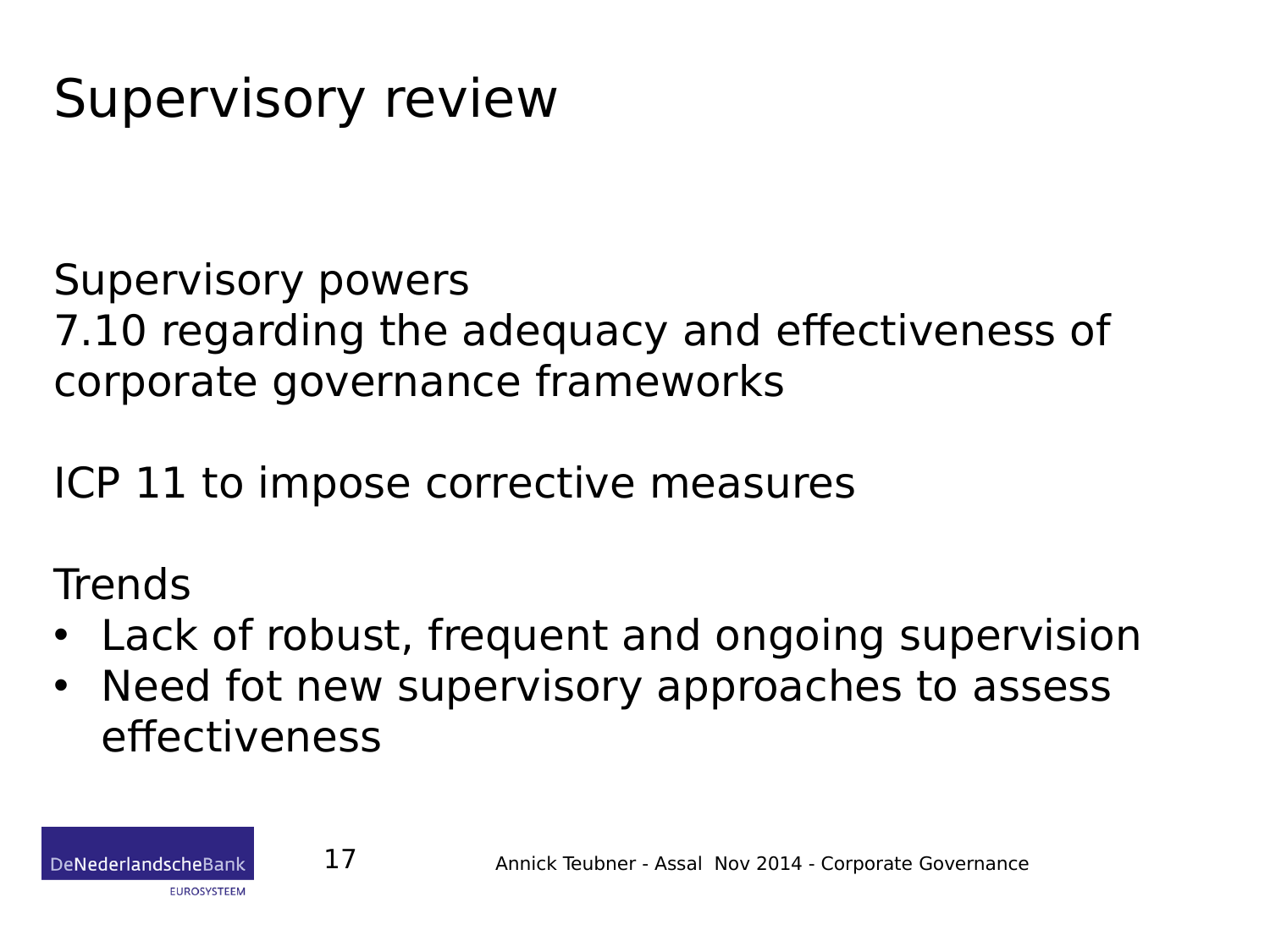

# Supervisory review
Supervisory powers
7.10 regarding the adequacy and effectiveness of corporate governance frameworks

ICP 11 to impose corrective measures

Trends
Lack of robust, frequent and ongoing supervision
Need fot new supervisory approaches to assess effectiveness

17
Annick Teubner - Assal  Nov 2014 - Corporate Governance